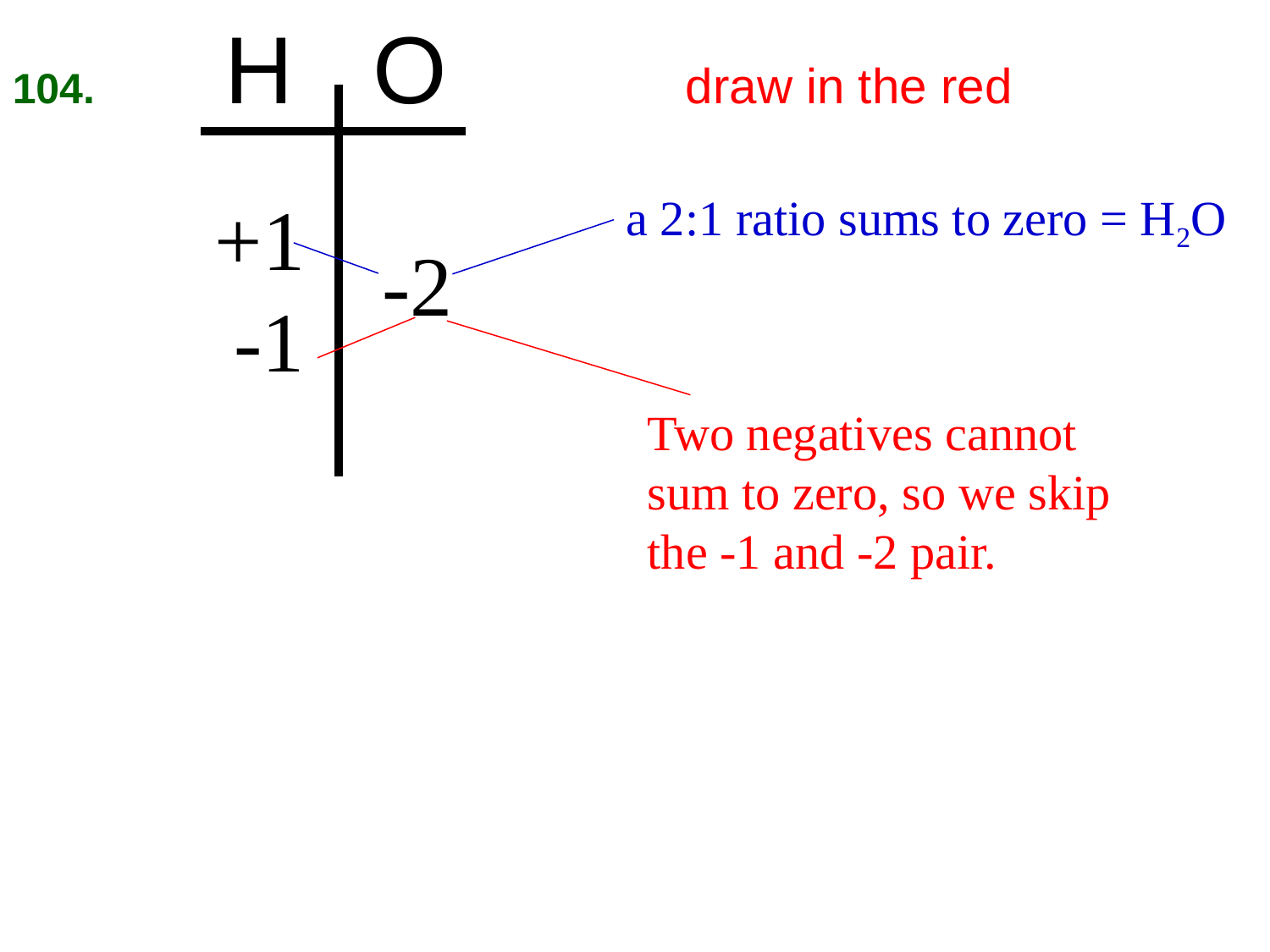

104.           H   O         draw in the red
+1
-1
a 2:1 ratio sums to zero = H2O
-2
Two negatives cannot
sum to zero, so we skip
the -1 and -2 pair.